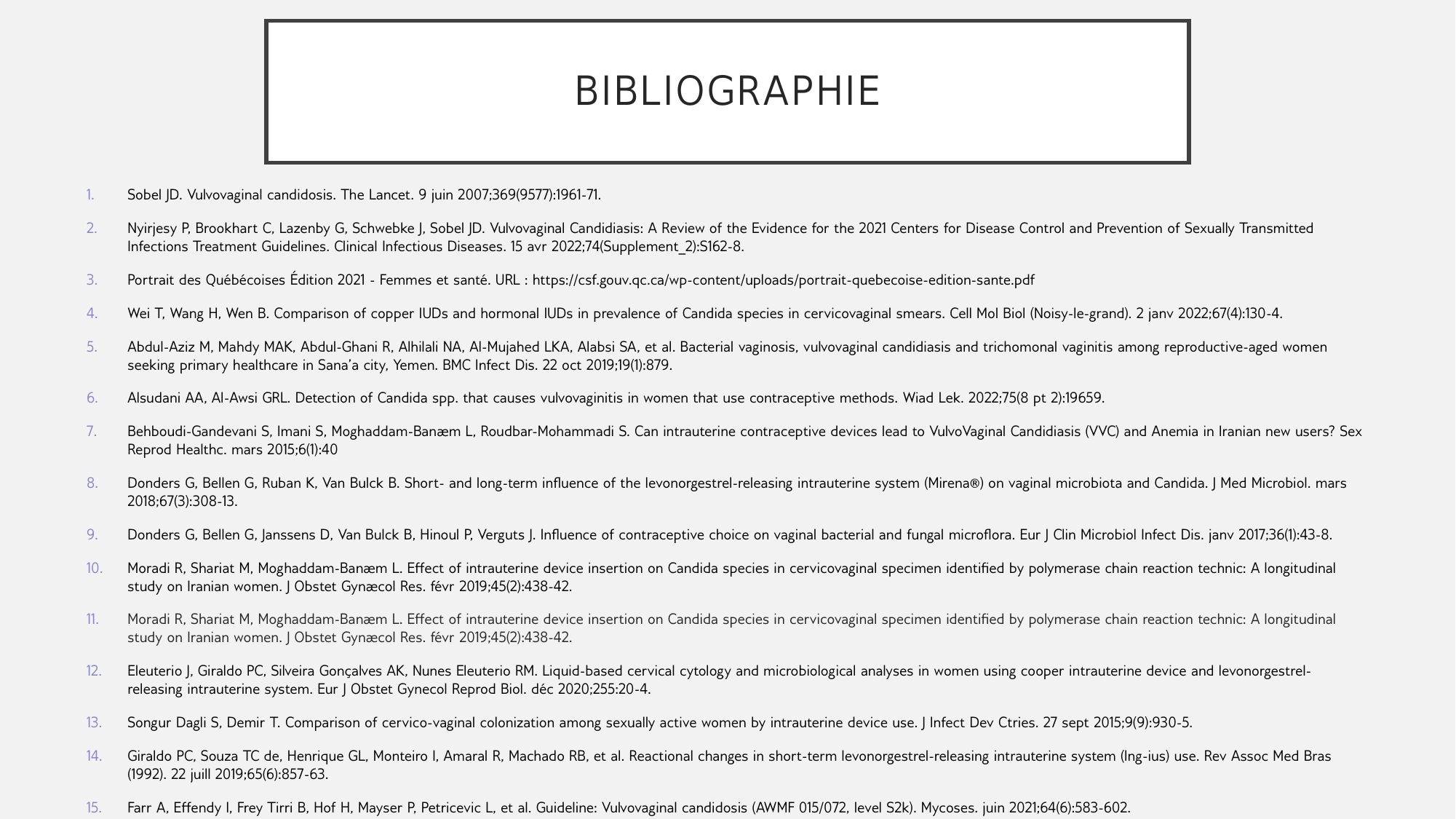

# Bibliographie
Sobel JD. Vulvovaginal candidosis. The Lancet. 9 juin 2007;369(9577):1961‑71.
Nyirjesy P, Brookhart C, Lazenby G, Schwebke J, Sobel JD. Vulvovaginal Candidiasis: A Review of the Evidence for the 2021 Centers for Disease Control and Prevention of Sexually Transmitted Infections Treatment Guidelines. Clinical Infectious Diseases. 15 avr 2022;74(Supplement_2):S162‑8.
Portrait des Québécoises Édition 2021 - Femmes et santé. URL : https://csf.gouv.qc.ca/wp-content/uploads/portrait-quebecoise-edition-sante.pdf
Wei T, Wang H, Wen B. Comparison of copper IUDs and hormonal IUDs in prevalence of Candida species in cervicovaginal smears. Cell Mol Biol (Noisy-le-grand). 2 janv 2022;67(4):130‑4.
Abdul-Aziz M, Mahdy MAK, Abdul-Ghani R, Alhilali NA, Al-Mujahed LKA, Alabsi SA, et al. Bacterial vaginosis, vulvovaginal candidiasis and trichomonal vaginitis among reproductive-aged women seeking primary healthcare in Sana’a city, Yemen. BMC Infect Dis. 22 oct 2019;19(1):879.
Alsudani AA, Al-Awsi GRL. Detection of Candida spp. that causes vulvovaginitis in women that use contraceptive methods. Wiad Lek. 2022;75(8 pt 2):19659.
Behboudi-Gandevani S, Imani S, Moghaddam-Banaem L, Roudbar-Mohammadi S. Can intrauterine contraceptive devices lead to VulvoVaginal Candidiasis (VVC) and Anemia in Iranian new users? Sex Reprod Healthc. mars 2015;6(1):40
Donders G, Bellen G, Ruban K, Van Bulck B. Short- and long-term influence of the levonorgestrel-releasing intrauterine system (Mirena®) on vaginal microbiota and Candida. J Med Microbiol. mars 2018;67(3):308‑13.
Donders G, Bellen G, Janssens D, Van Bulck B, Hinoul P, Verguts J. Influence of contraceptive choice on vaginal bacterial and fungal microflora. Eur J Clin Microbiol Infect Dis. janv 2017;36(1):43‑8.
Moradi R, Shariat M, Moghaddam-Banaem L. Effect of intrauterine device insertion on Candida species in cervicovaginal specimen identified by polymerase chain reaction technic: A longitudinal study on Iranian women. J Obstet Gynaecol Res. févr 2019;45(2):438‑42.
Moradi R, Shariat M, Moghaddam-Banaem L. Effect of intrauterine device insertion on Candida species in cervicovaginal specimen identified by polymerase chain reaction technic: A longitudinal study on Iranian women. J Obstet Gynaecol Res. févr 2019;45(2):438‑42.
Eleuterio J, Giraldo PC, Silveira Gonçalves AK, Nunes Eleuterio RM. Liquid-based cervical cytology and microbiological analyses in women using cooper intrauterine device and levonorgestrel-releasing intrauterine system. Eur J Obstet Gynecol Reprod Biol. déc 2020;255:20‑4.
Songur Dagli S, Demir T. Comparison of cervico-vaginal colonization among sexually active women by intrauterine device use. J Infect Dev Ctries. 27 sept 2015;9(9):930‑5.
Giraldo PC, Souza TC de, Henrique GL, Monteiro I, Amaral R, Machado RB, et al. Reactional changes in short-term levonorgestrel-releasing intrauterine system (lng-ius) use. Rev Assoc Med Bras (1992). 22 juill 2019;65(6):857‑63.
Farr A, Effendy I, Frey Tirri B, Hof H, Mayser P, Petricevic L, et al. Guideline: Vulvovaginal candidosis (AWMF 015/072, level S2k). Mycoses. juin 2021;64(6):583‑602.